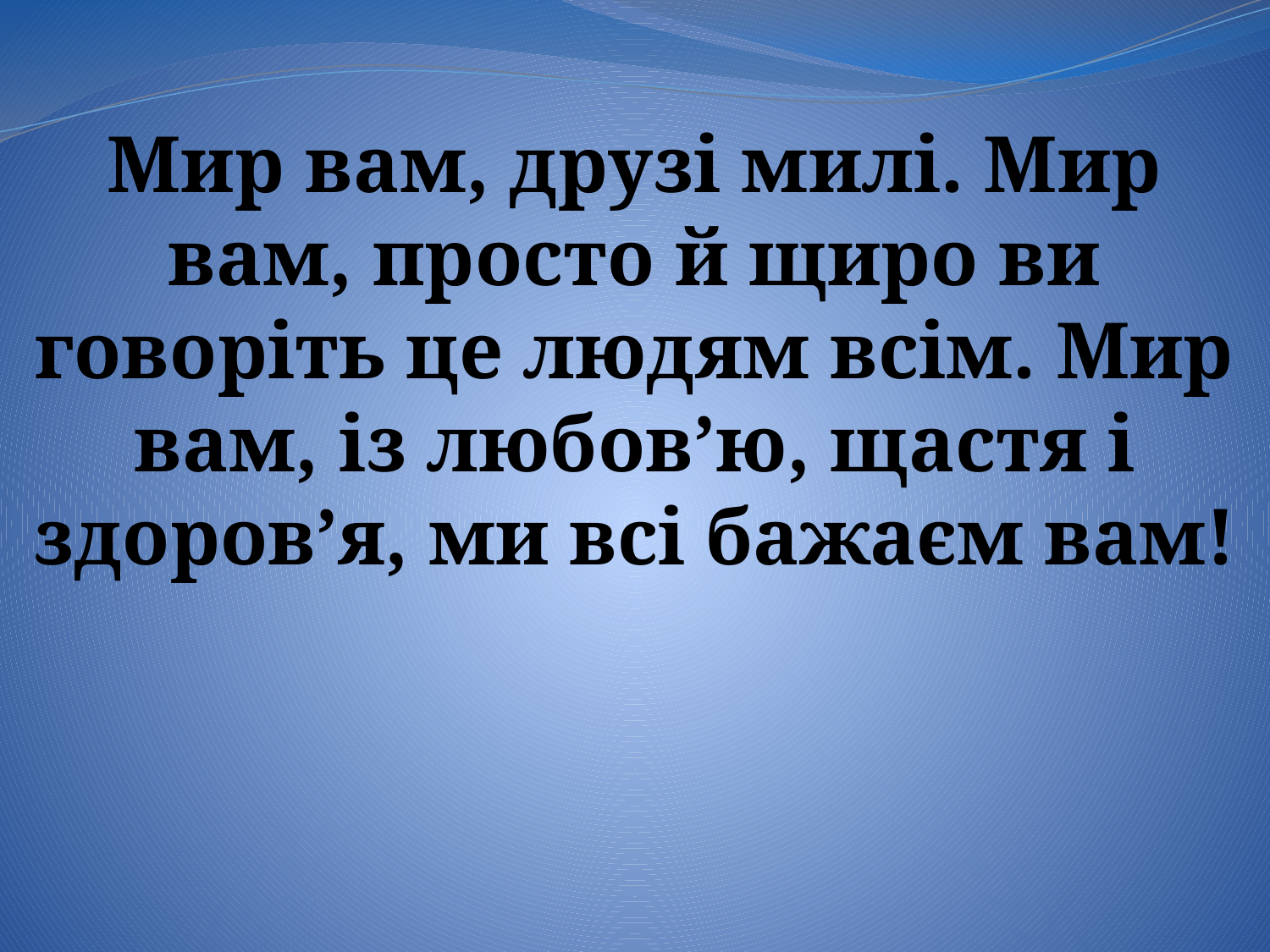

Мир вам, друзі милі. Мир вам, просто й щиро ви говоріть це людям всім. Мир вам, із любов’ю, щастя і здоров’я, ми всі бажаєм вам!